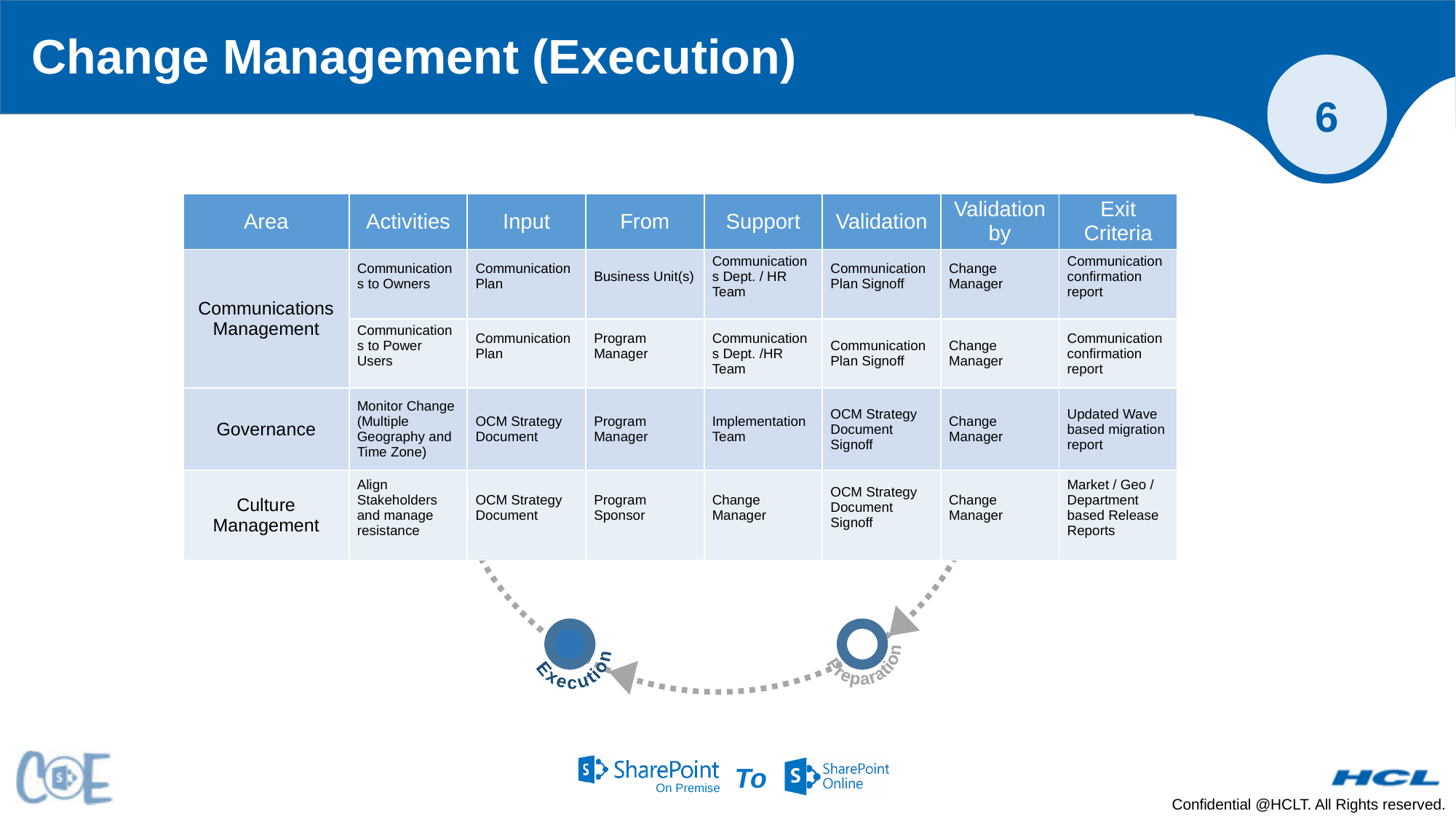

# Change Management (Execution)

 Cutover & Maintenance

Discovery

 Verification & Validation
Planning

Execution
Preparation

| Area | Activities | Input | From | Support | Validation | Validation by | Exit Criteria |
| --- | --- | --- | --- | --- | --- | --- | --- |
| Communications Management | Communications to Owners | Communication Plan | Business Unit(s) | Communications Dept. / HR Team | Communication Plan Signoff | Change Manager | Communication confirmation report |
|  | Communications to Power Users | Communication Plan | Program Manager | Communications Dept. /HR Team | Communication Plan Signoff | Change Manager | Communication confirmation report |
| Governance | Monitor Change (Multiple Geography and Time Zone) | OCM Strategy Document | Program Manager | Implementation Team | OCM Strategy Document Signoff | Change Manager | Updated Wave based migration report |
| Culture Management | Align Stakeholders and manage resistance | OCM Strategy Document | Program Sponsor | Change Manager | OCM Strategy Document Signoff | Change Manager | Market / Geo / Department based Release Reports |